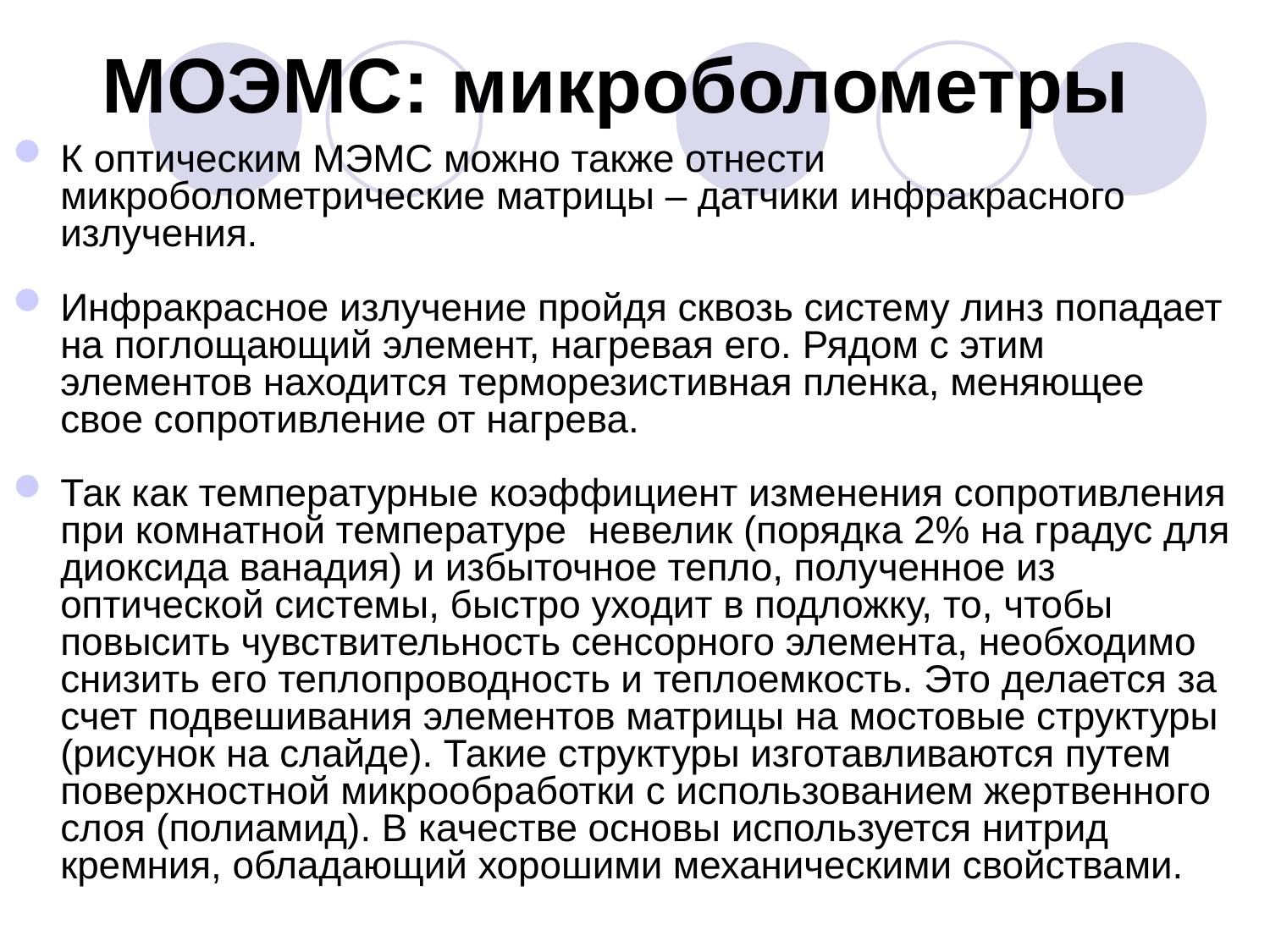

# МОЭМС: микроболометры
К оптическим МЭМС можно также отнести микроболометрические матрицы – датчики инфракрасного излучения.

Инфракрасное излучение пройдя сквозь систему линз попадает на поглощающий элемент, нагревая его. Рядом с этим элементов находится терморезистивная пленка, меняющее свое сопротивление от нагрева.

Так как температурные коэффициент изменения сопротивления при комнатной температуре  невелик (порядка 2% на градус для диоксида ванадия) и избыточное тепло, полученное из оптической системы, быстро уходит в подложку, то, чтобы повысить чувствительность сенсорного элемента, необходимо снизить его теплопроводность и теплоемкость. Это делается за счет подвешивания элементов матрицы на мостовые структуры (рисунок на слайде). Такие структуры изготавливаются путем поверхностной микрообработки с использованием жертвенного слоя (полиамид). В качестве основы используется нитрид кремния, обладающий хорошими механическими свойствами.